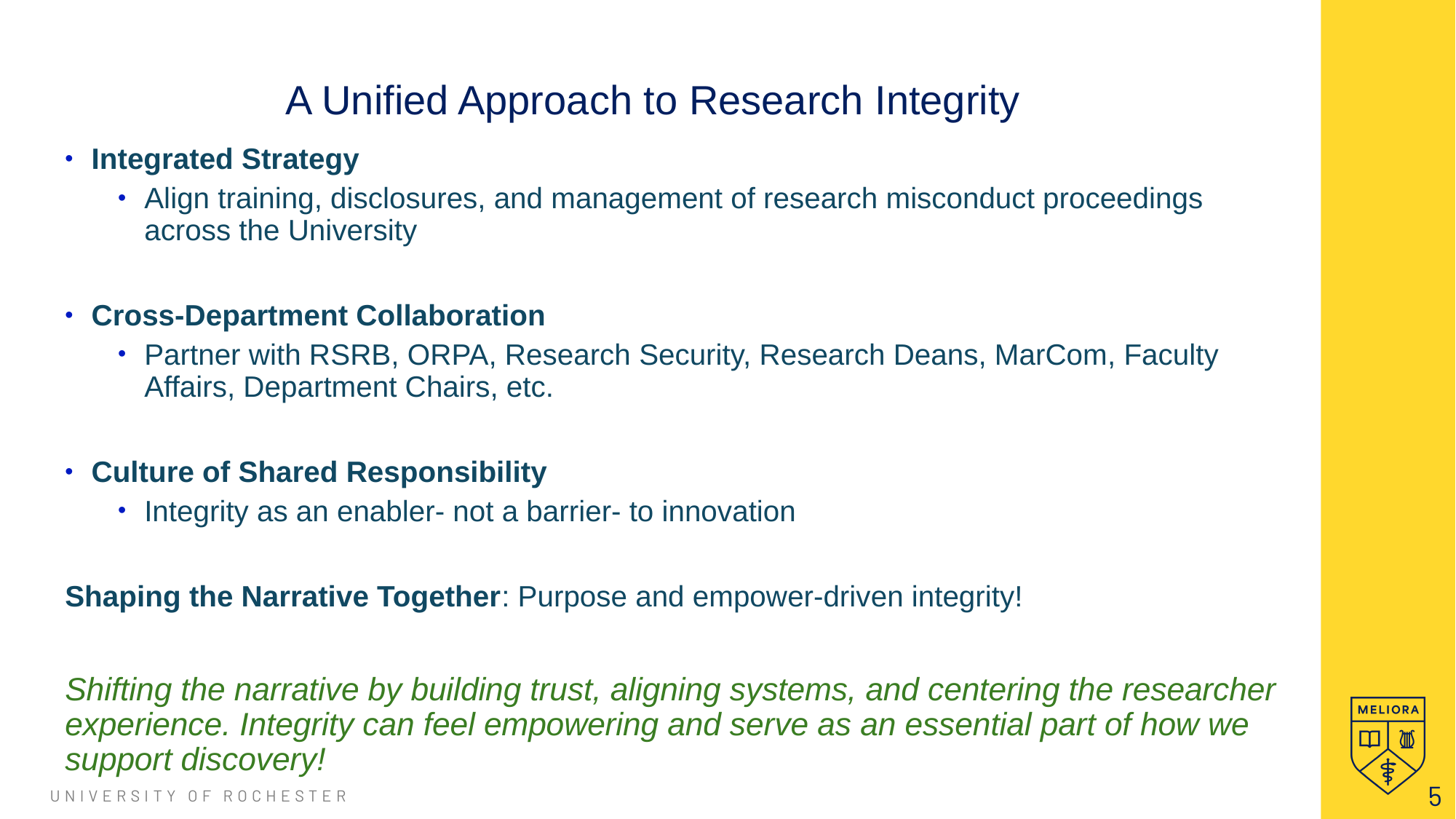

# A Unified Approach to Research Integrity
Integrated Strategy
Align training, disclosures, and management of research misconduct proceedings across the University

Cross-Department Collaboration
Partner with RSRB, ORPA, Research Security, Research Deans, MarCom, Faculty Affairs, Department Chairs, etc.

Culture of Shared Responsibility
Integrity as an enabler- not a barrier- to innovation

Shaping the Narrative Together: Purpose and empower-driven integrity!

Shifting the narrative by building trust, aligning systems, and centering the researcher experience. Integrity can feel empowering and serve as an essential part of how we support discovery!
5